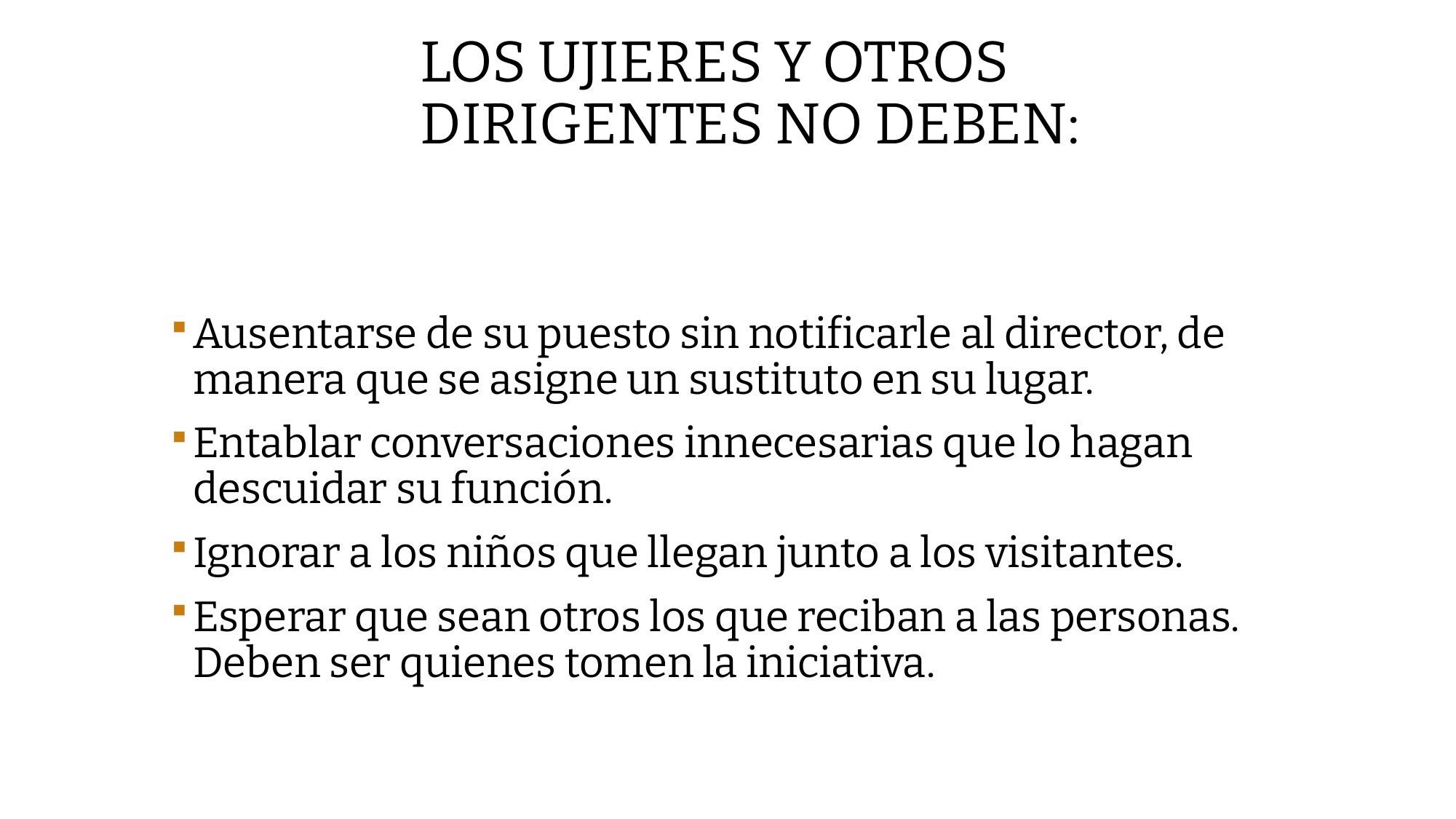

# Los ujieres y otros dirigentes no deben:
Ausentarse de su puesto sin notificarle al director, de manera que se asigne un sustituto en su lugar.
Entablar conversaciones innecesarias que lo hagan descuidar su función.
Ignorar a los niños que llegan junto a los visitantes.
Esperar que sean otros los que reciban a las personas. Deben ser quienes tomen la iniciativa.